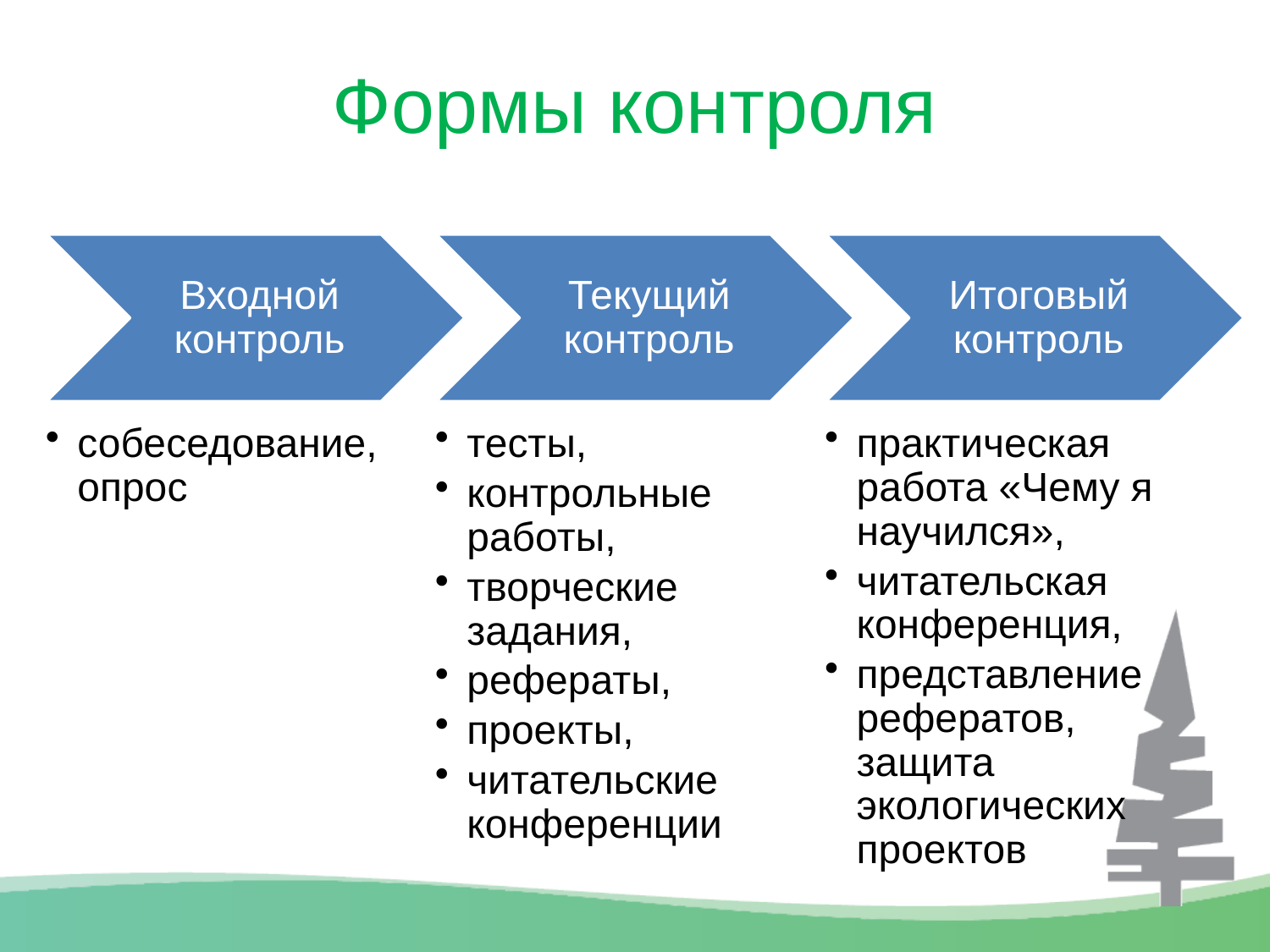

# Формы контроля
Входной контроль
собеседование, опрос
Текущий контроль
тесты,
контрольные работы,
творческие задания,
рефераты,
проекты,
читательские конференции
Итоговый контроль
практическая работа «Чему я научился»,
читательская конференция,
представление рефератов, защита экологических проектов